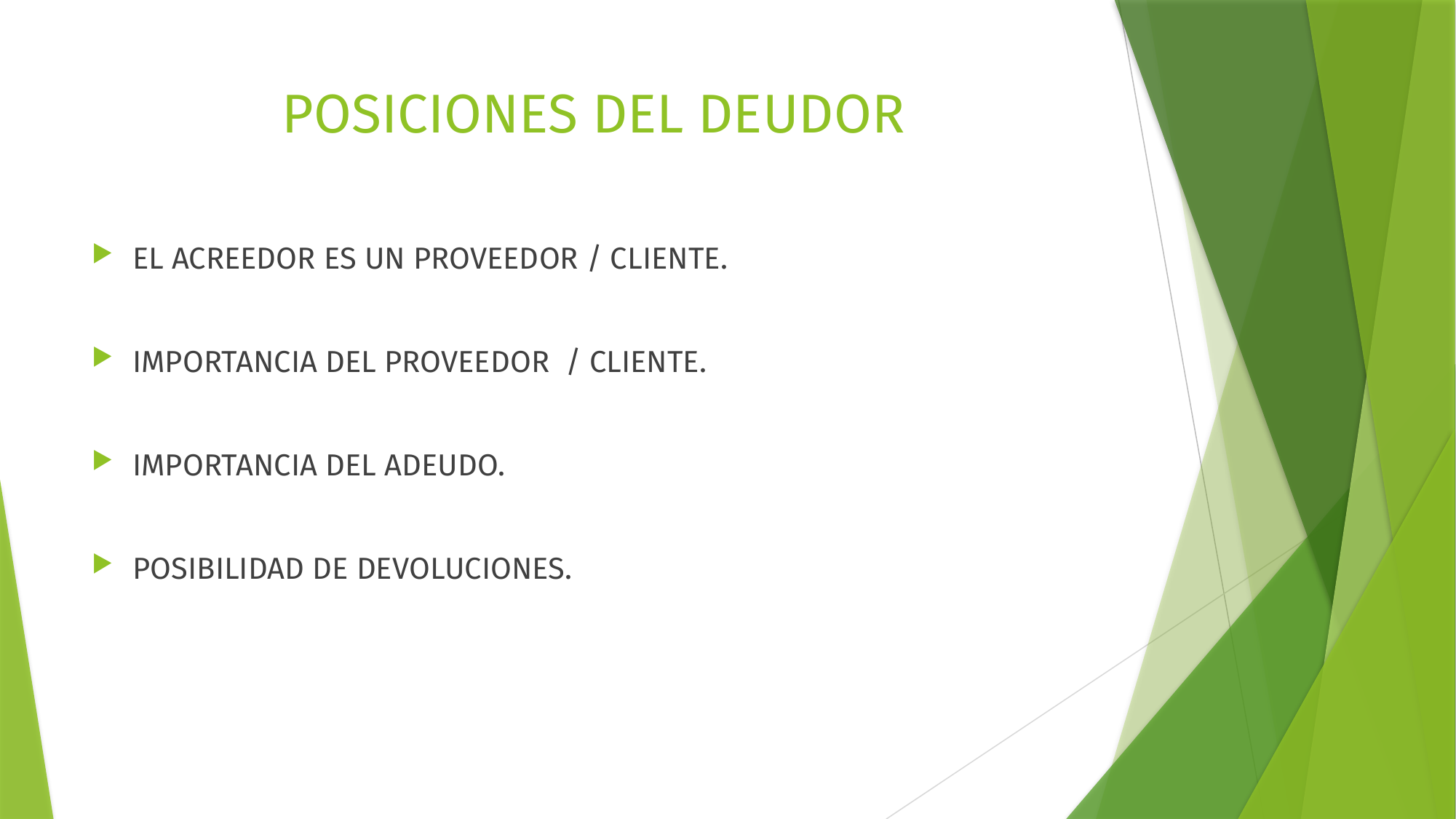

# POSICIONES DEL DEUDOR

EL ACREEDOR ES UN PROVEEDOR / CLIENTE.

IMPORTANCIA DEL PROVEEDOR  / CLIENTE.

IMPORTANCIA DEL ADEUDO.

POSIBILIDAD DE DEVOLUCIONES.